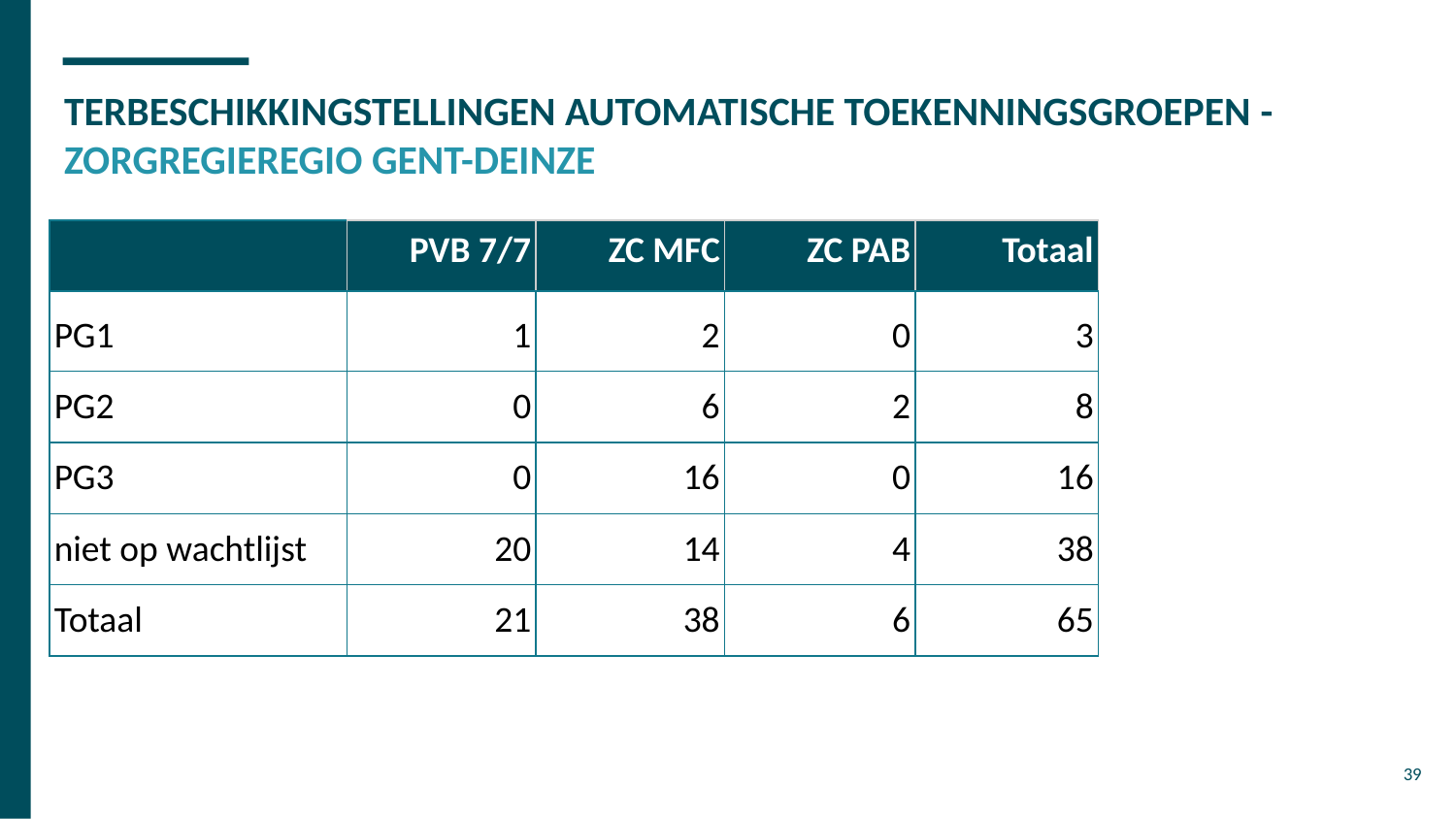

# TERBESCHIKKINGSTELLINGEN AUTOMATISCHE TOEKENNINGSGROEPEN - ZORGREGIEREGIO GENT-DEINZE
|  | PVB 7/7 | ZC MFC | ZC PAB | Totaal |
| --- | --- | --- | --- | --- |
| PG1 | 1 | 2 | 0 | 3 |
| PG2 | 0 | 6 | 2 | 8 |
| PG3 | 0 | 16 | 0 | 16 |
| niet op wachtlijst | 20 | 14 | 4 | 38 |
| Totaal | 21 | 38 | 6 | 65 |
39